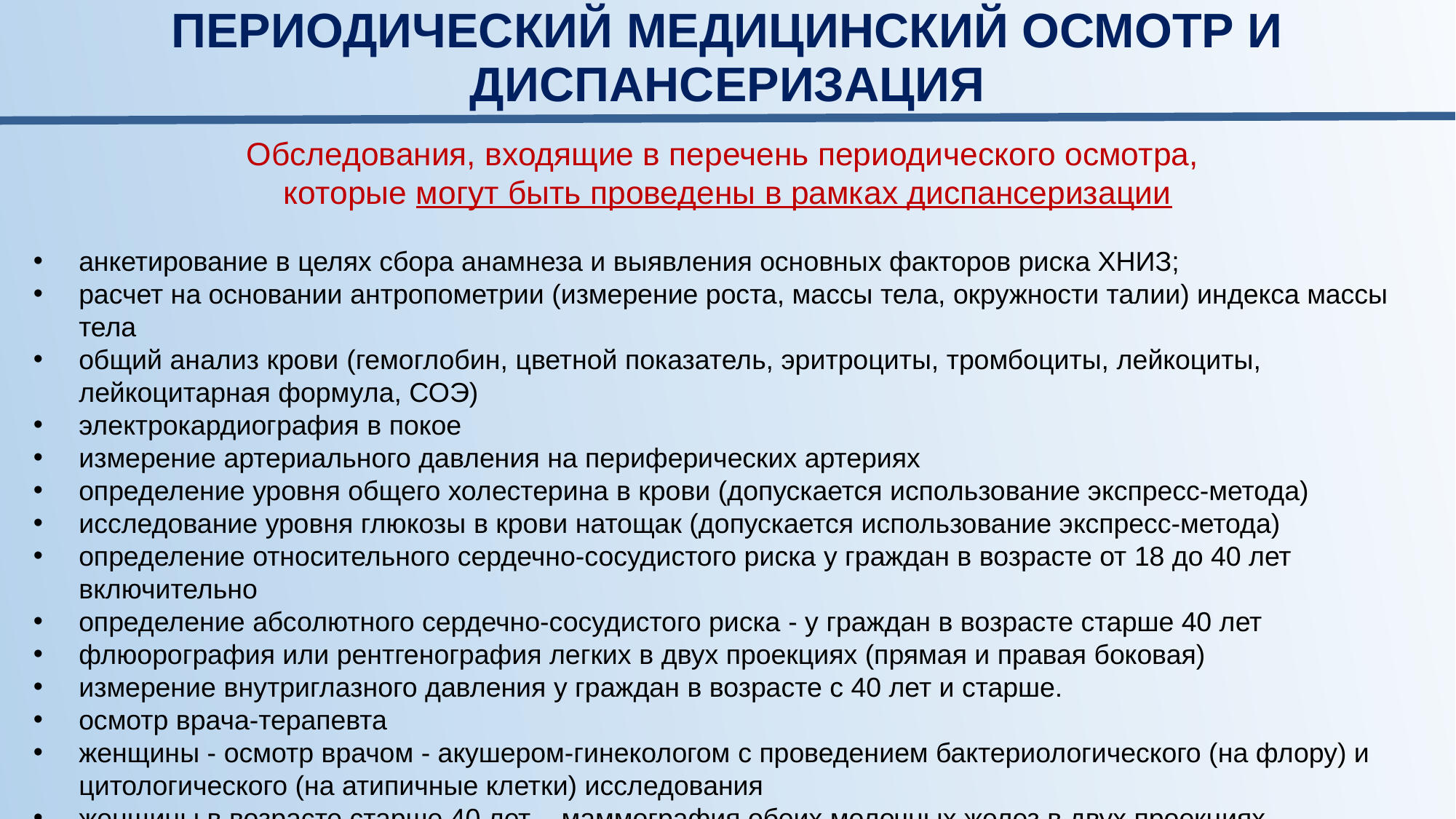

ПЕРИОДИЧЕСКИЙ МЕДИЦИНСКИЙ ОСМОТР И ДИСПАНСЕРИЗАЦИЯ
Обследования, входящие в перечень периодического осмотра,
которые могут быть проведены в рамках диспансеризации
анкетирование в целях сбора анамнеза и выявления основных факторов риска ХНИЗ;
расчет на основании антропометрии (измерение роста, массы тела, окружности талии) индекса массы тела
общий анализ крови (гемоглобин, цветной показатель, эритроциты, тромбоциты, лейкоциты, лейкоцитарная формула, СОЭ)
электрокардиография в покое
измерение артериального давления на периферических артериях
определение уровня общего холестерина в крови (допускается использование экспресс-метода)
исследование уровня глюкозы в крови натощак (допускается использование экспресс-метода)
определение относительного сердечно-сосудистого риска у граждан в возрасте от 18 до 40 лет включительно
определение абсолютного сердечно-сосудистого риска - у граждан в возрасте старше 40 лет
флюорография или рентгенография легких в двух проекциях (прямая и правая боковая)
измерение внутриглазного давления у граждан в возрасте с 40 лет и старше.
осмотр врача-терапевта
женщины - осмотр врачом - акушером-гинекологом с проведением бактериологического (на флору) и цитологического (на атипичные клетки) исследования
женщины в возрасте старше 40 лет – маммография обеих молочных желез в двух проекциях